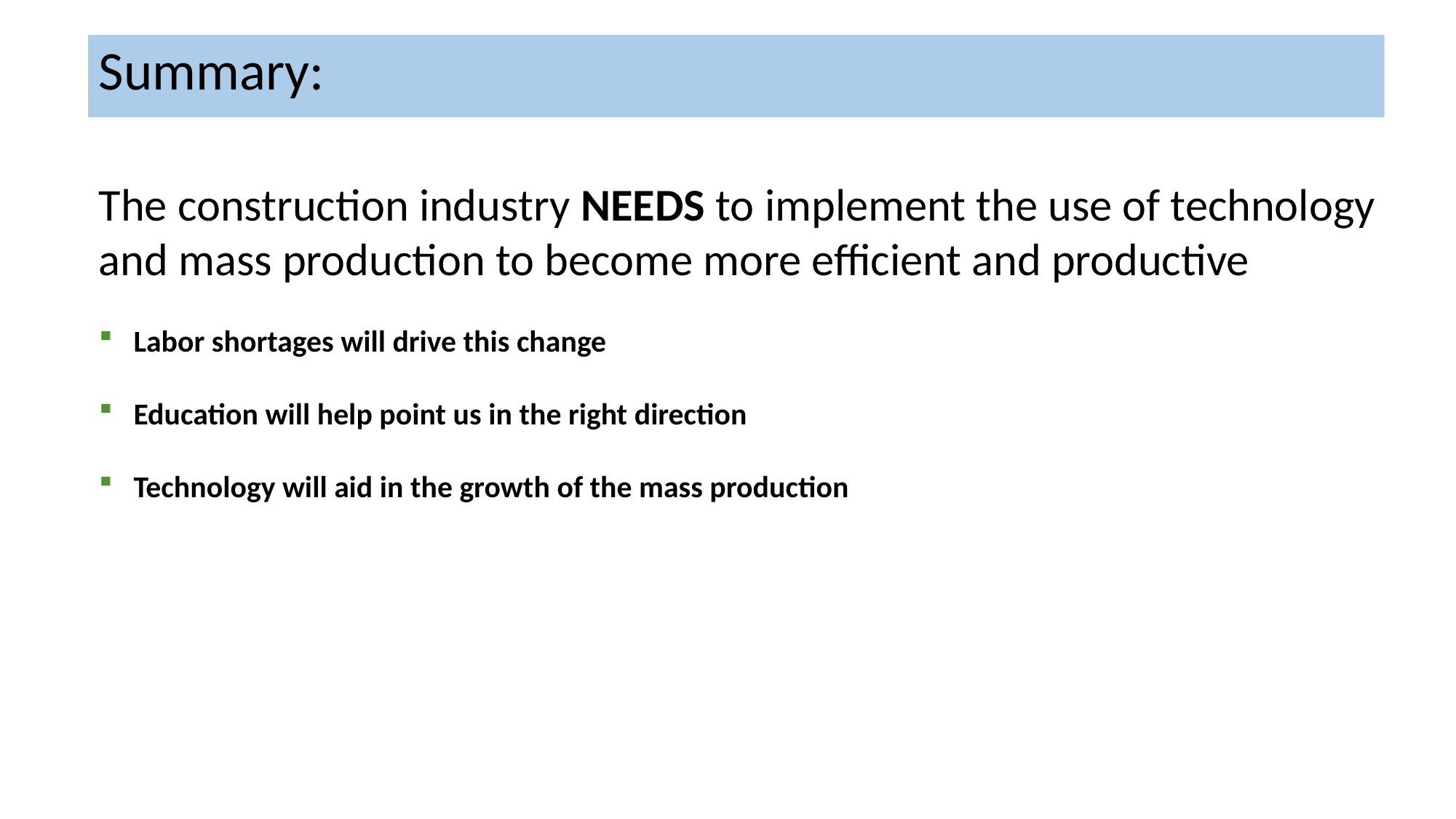

Summary:

The construction industry NEEDS to implement the use of technology and mass production to become more efficient and productive

   Labor shortages will drive this change

   Education will help point us in the right direction

   Technology will aid in the growth of the mass production